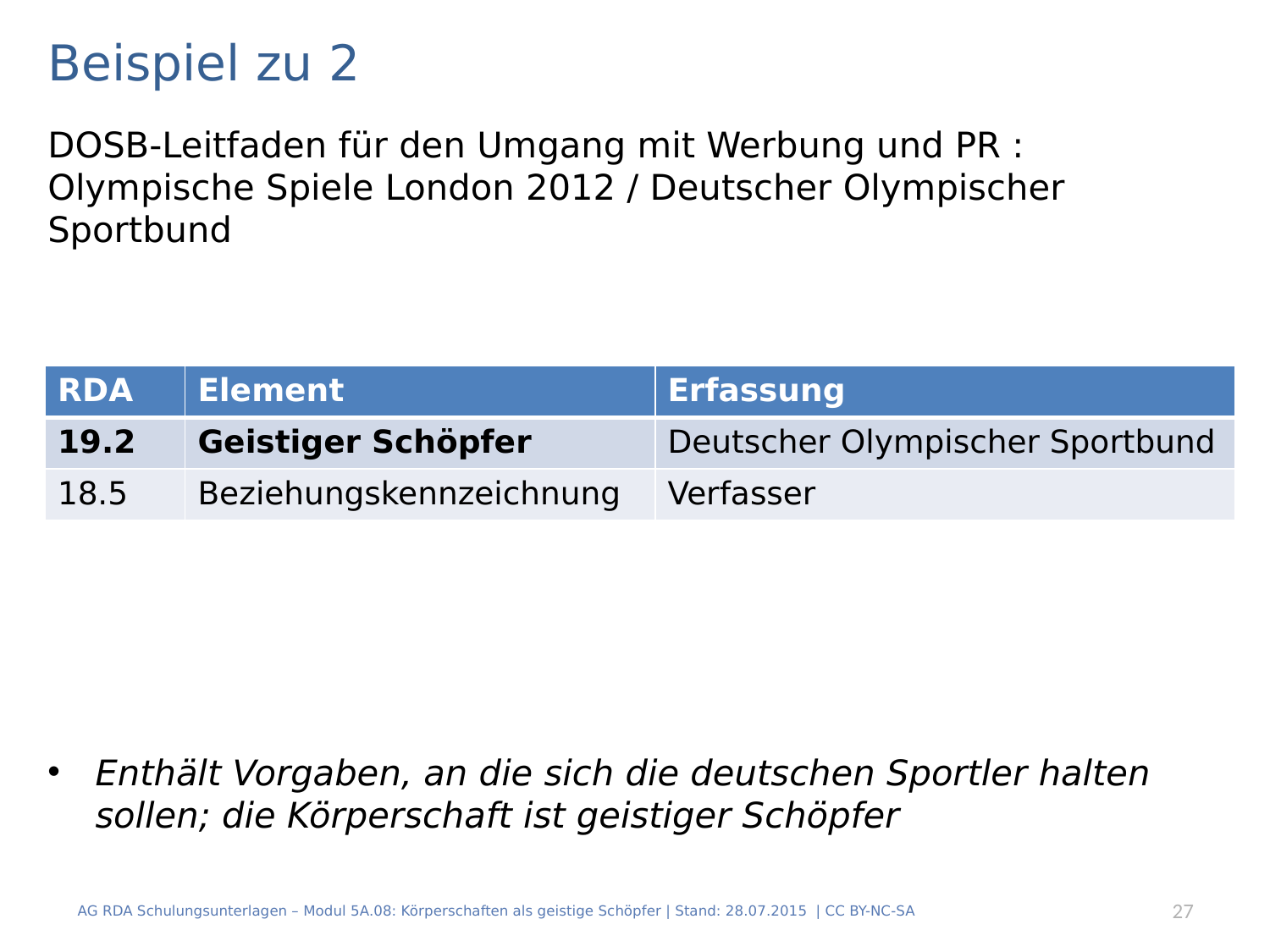

# Beispiel zu 2
DOSB-Leitfaden für den Umgang mit Werbung und PR : Olympische Spiele London 2012 / Deutscher Olympischer Sportbund

Enthält Vorgaben, an die sich die deutschen Sportler halten sollen; die Körperschaft ist geistiger Schöpfer

| RDA | Element | Erfassung |
| --- | --- | --- |
| 19.2 | Geistiger Schöpfer | Deutscher Olympischer Sportbund |
| 18.5 | Beziehungskennzeichnung | Verfasser |
AG RDA Schulungsunterlagen – Modul 5A.08: Körperschaften als geistige Schöpfer | Stand: 28.07.2015  | CC BY-NC-SA
27